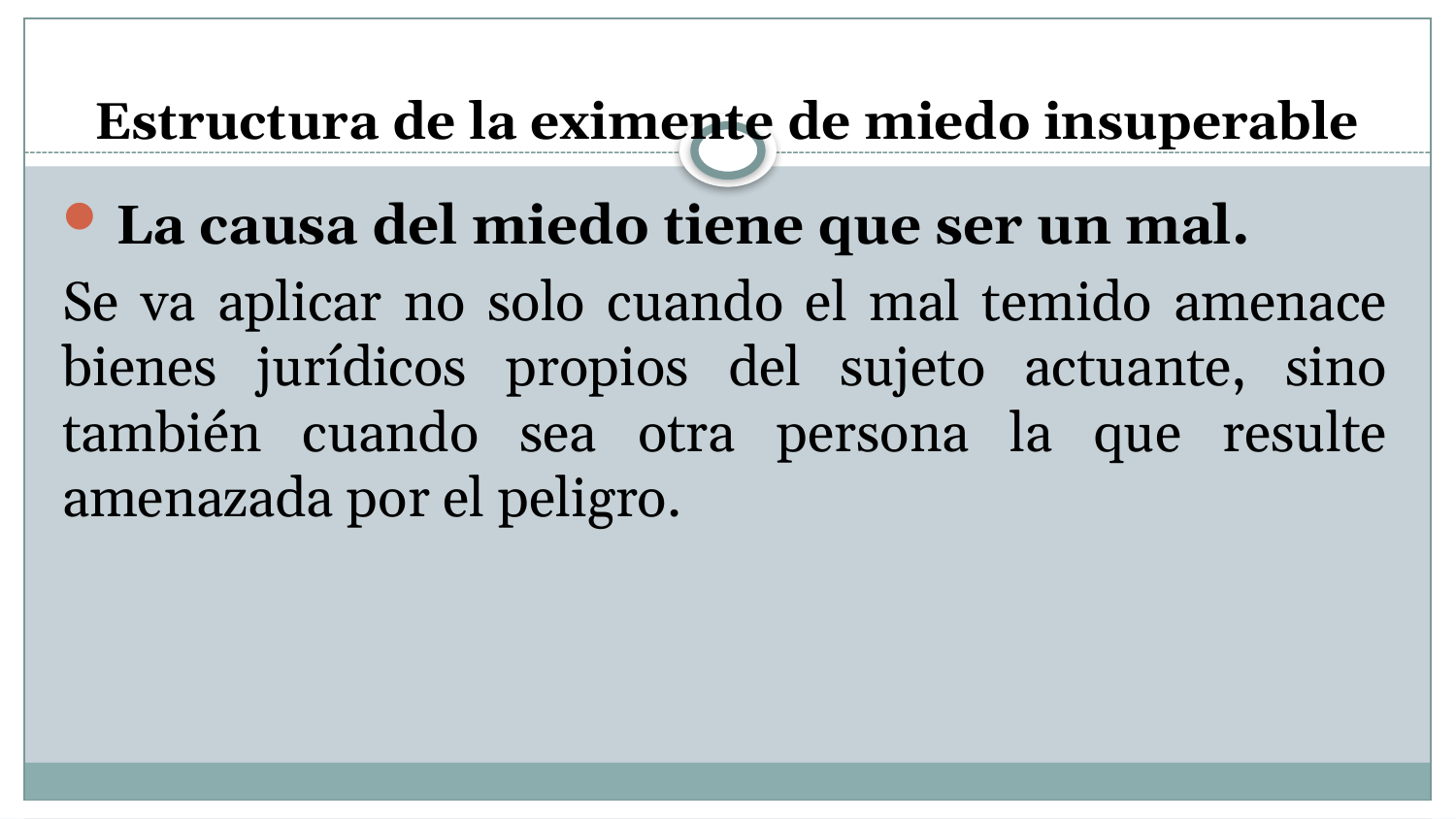

# Estructura de la eximente de miedo insuperable
La causa del miedo tiene que ser un mal.
Se va aplicar no solo cuando el mal temido amenace bienes jurídicos propios del sujeto actuante, sino también cuando sea otra persona la que resulte amenazada por el peligro.